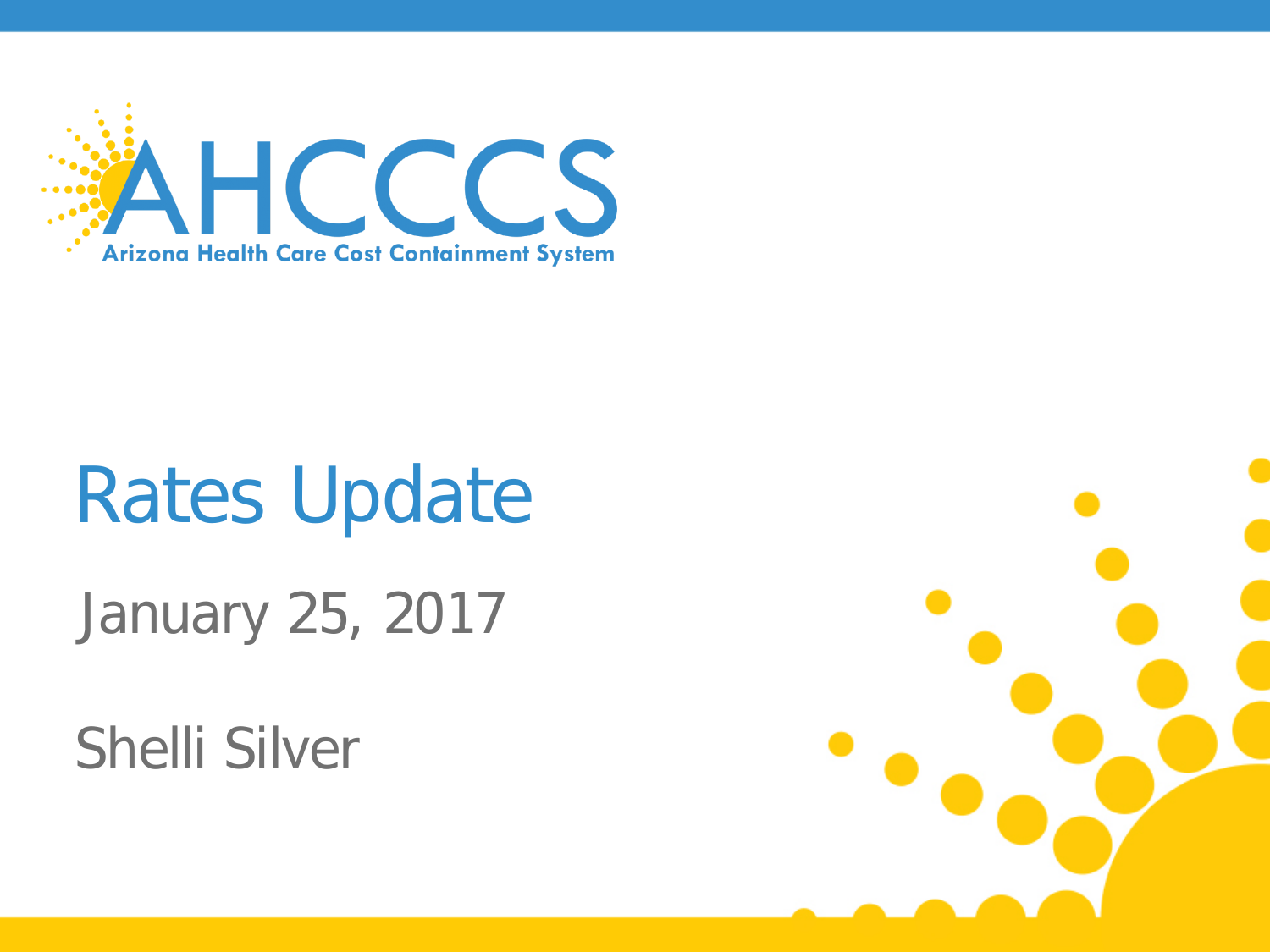

# Rates Update
January 25, 2017

Shelli Silver